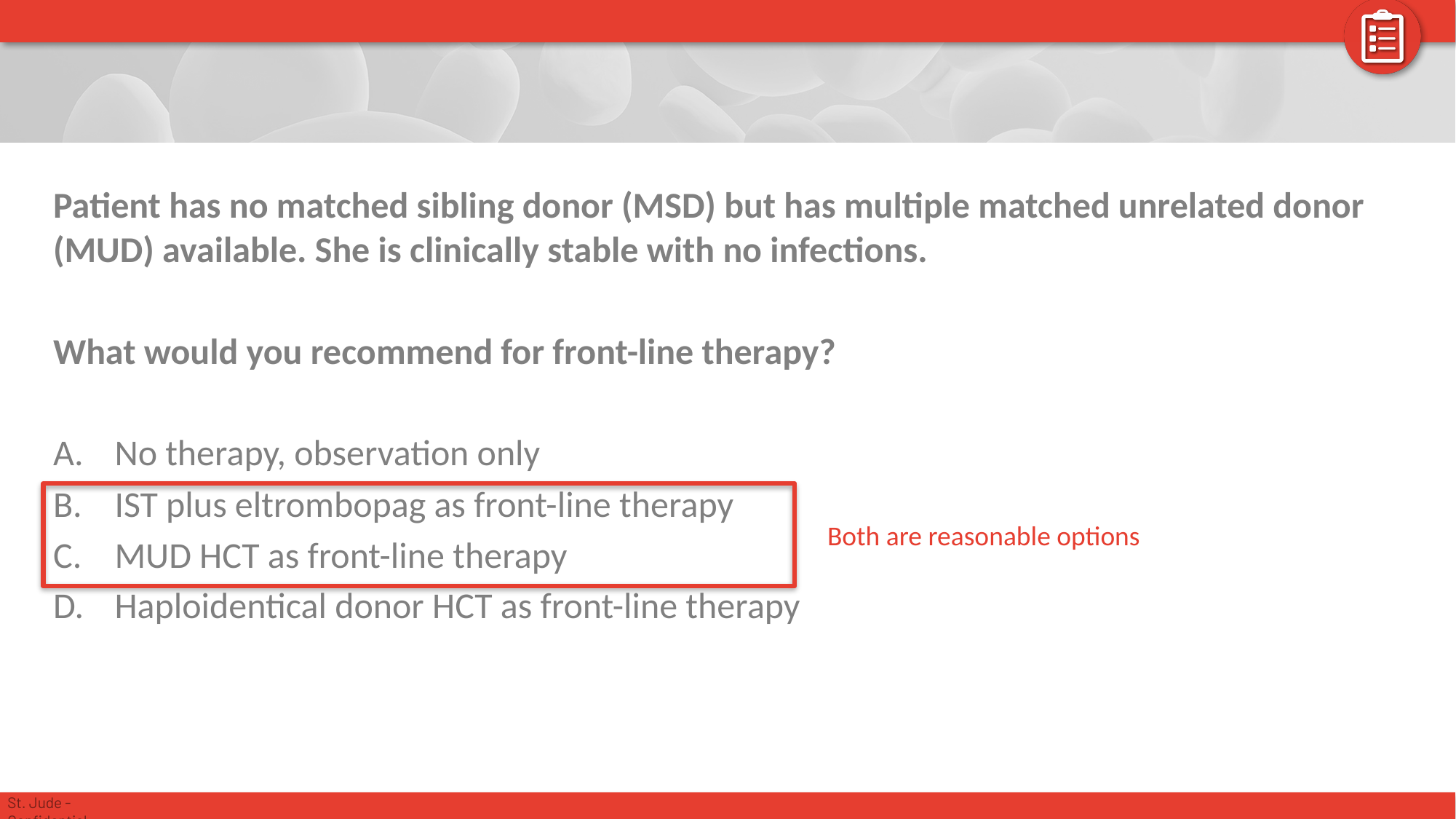

Patient has no matched sibling donor (MSD) but has multiple matched unrelated donor (MUD) available. She is clinically stable with no infections.

What would you recommend for front-line therapy?

No therapy, observation only
IST plus eltrombopag as front-line therapy
MUD HCT as front-line therapy
Haploidentical donor HCT as front-line therapy

Both are reasonable options